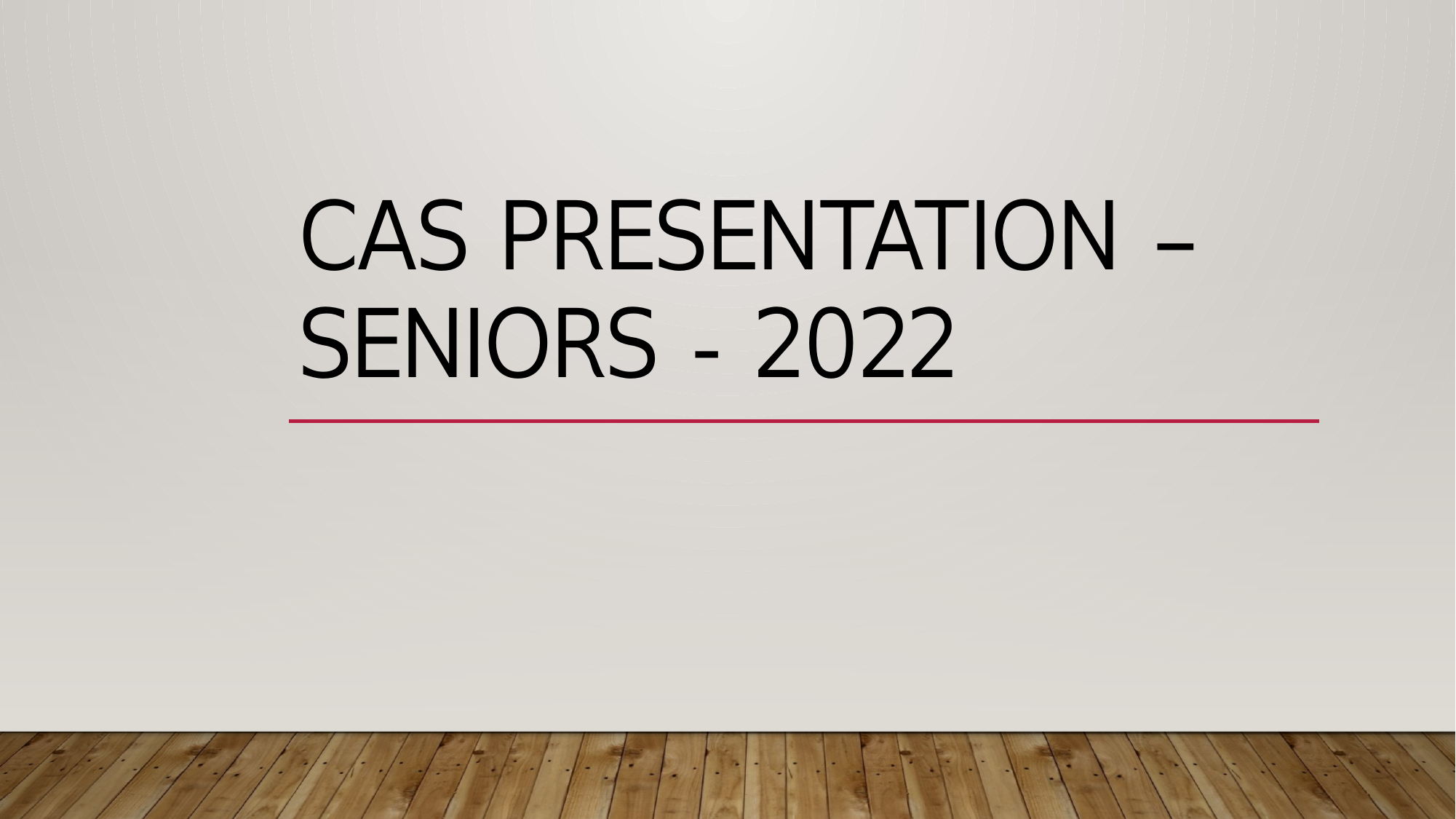

# CAS Presentation – Seniors - 2022